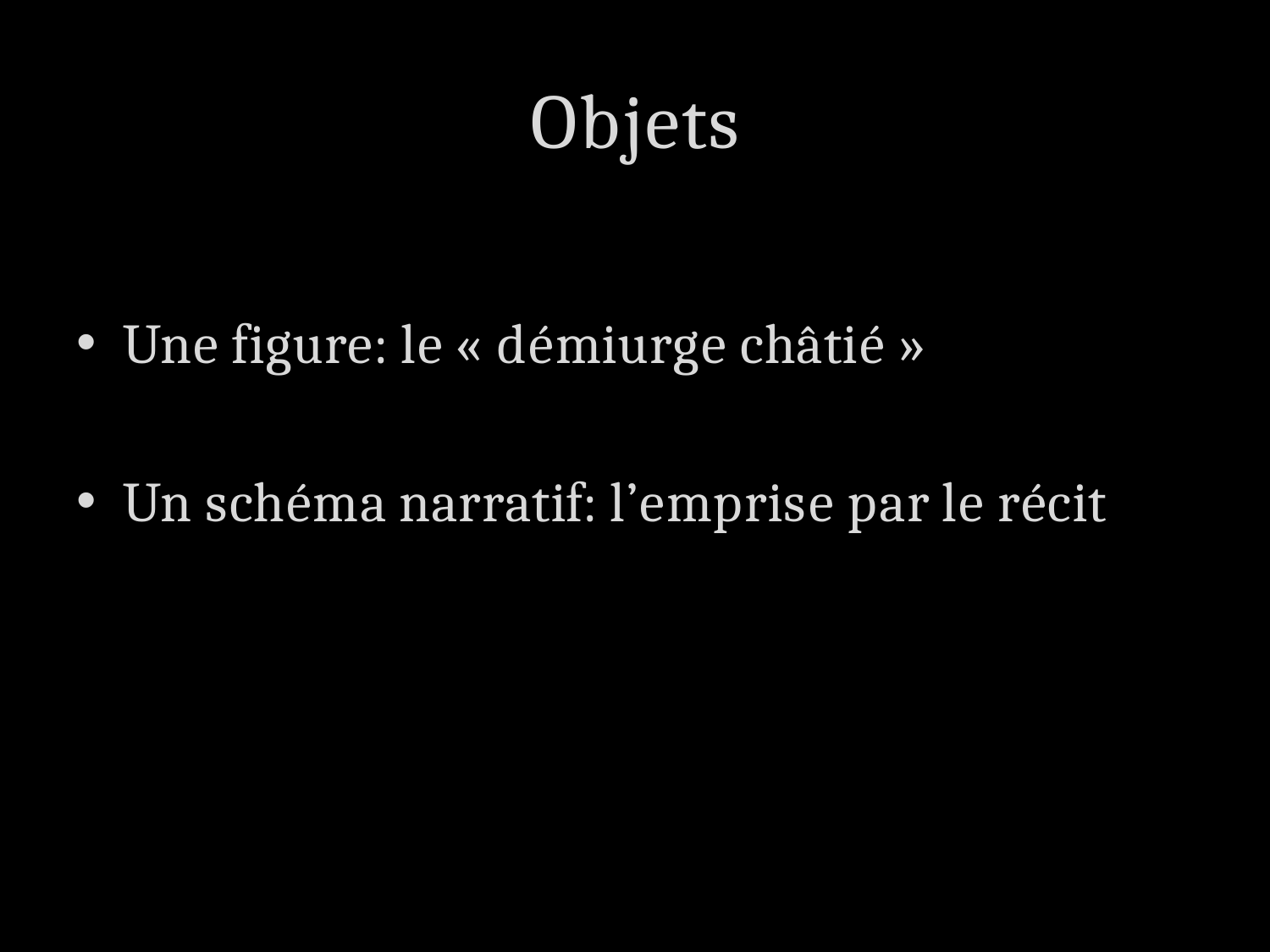

# Objets

Une figure: le « démiurge châtié »

Un schéma narratif: l’emprise par le récit